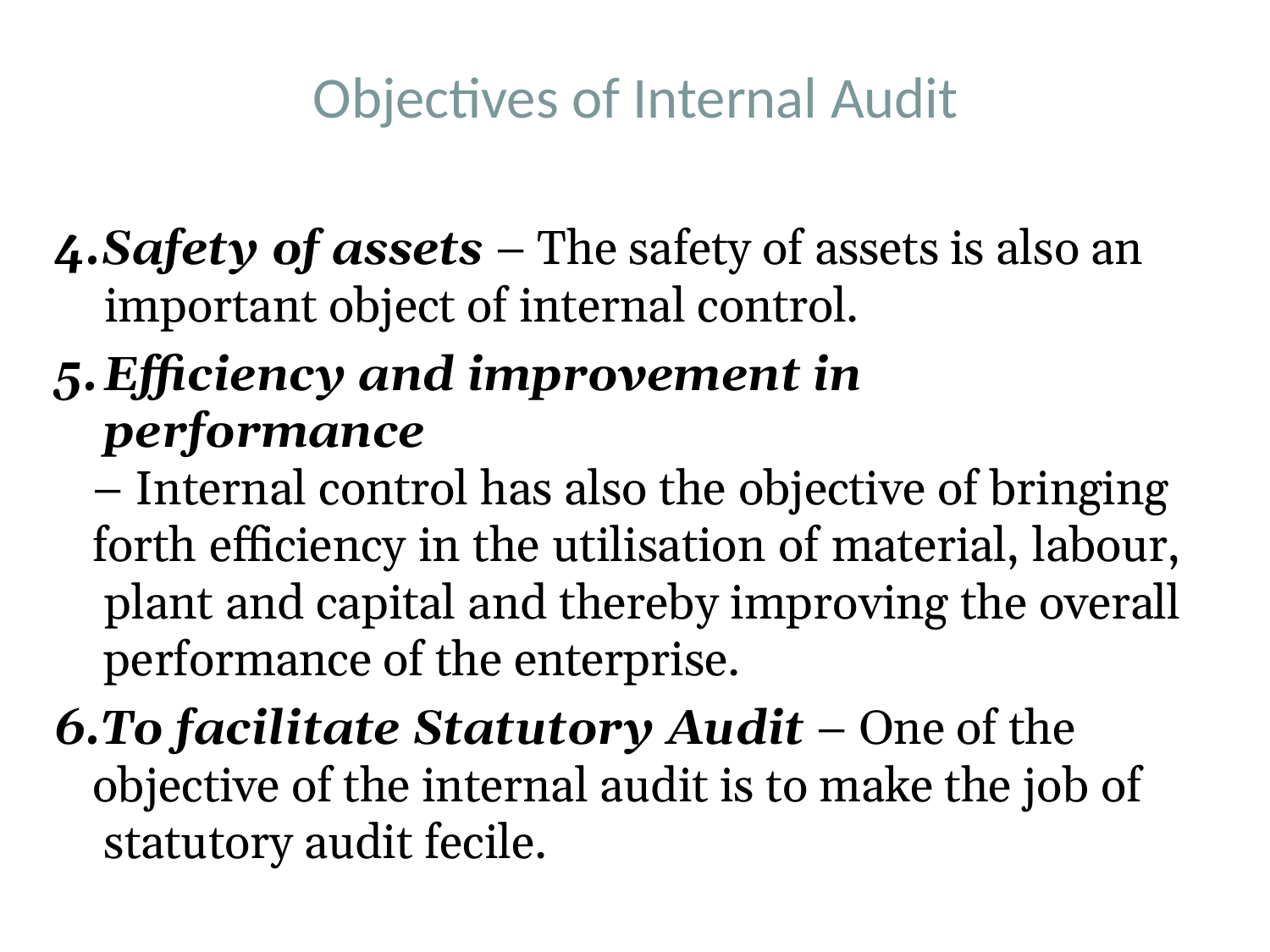

# Objectives of Internal Audit
Safety of assets – The safety of assets is also an  important object of internal control.
Efficiency and improvement in performance
– Internal control has also the objective of bringing  forth efficiency in the utilisation of material, labour,  plant and capital and thereby improving the overall  performance of the enterprise.
To facilitate Statutory Audit – One of the  objective of the internal audit is to make the job of  statutory audit fecile.